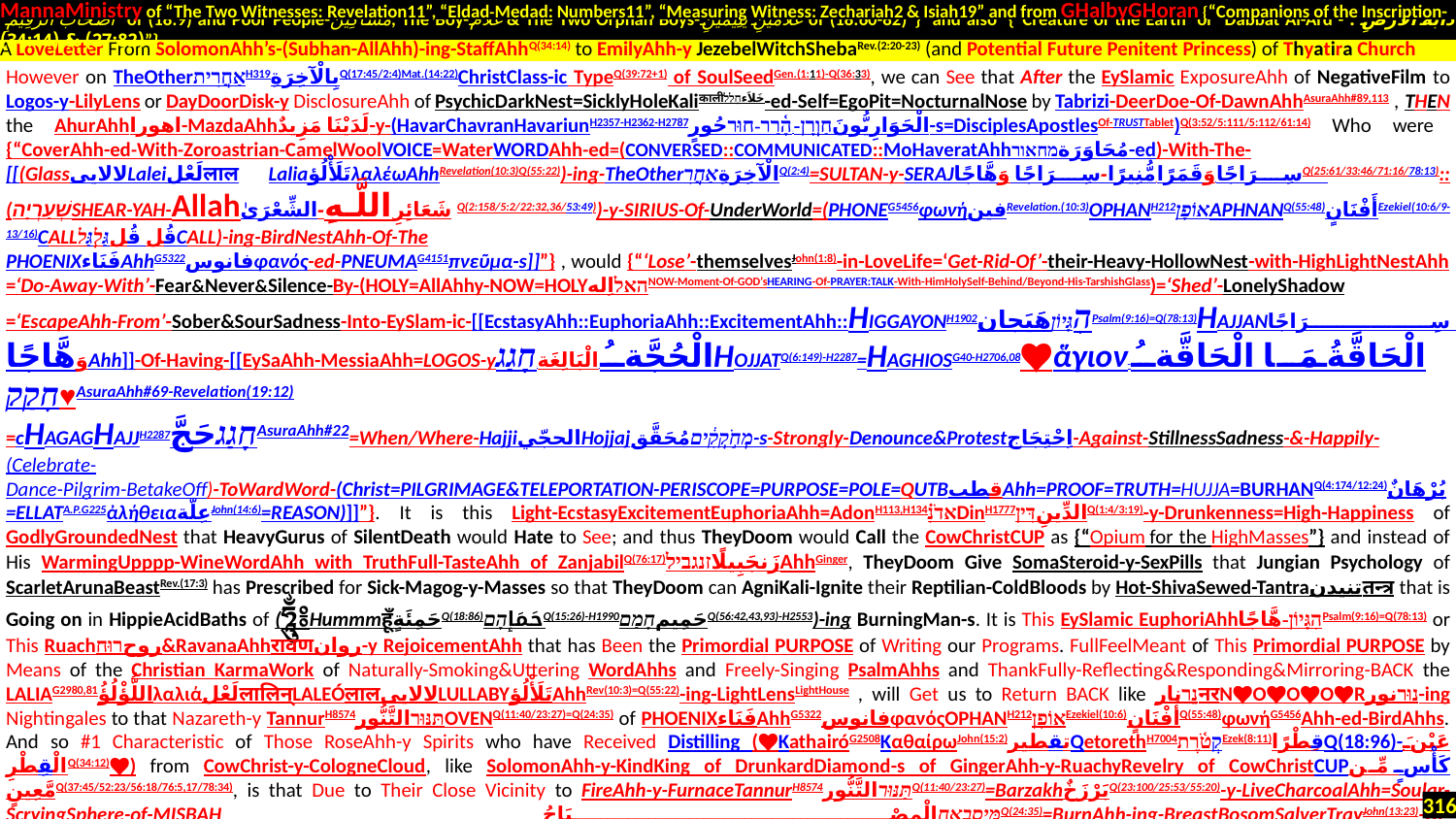

MannaMinistry of “The Two Witnesses: Revelation11”, “Eldad-Medad: Numbers11”, “Measuring Witness: Zechariah2 & Isiah19” and from GHalbyGHoran {“Companions of the Inscription-
 أَصْحَابَ الرَّقِيمِ  of (18:9) and Poor People-مَسَاكِينَ, The Boy-غُلَامُ & The Two Orphan Boys-غُلَامَيْنِ يَتِيمَيْنِ of (18:60-82)”}  and also  {“Creature of the Earth  or  Dabbat Al-Ard - دَابَّةُ الْأَرْضِ : (27:82) & (34:14)”}
.
However on TheOtherאַחֲרִיתH319بِالْآخِرَةِQ(17:45/2:4)Mat.(14:22)ChristClass-ic TypeQ(39:72+1) of SoulSeedGen.(1:11)-Q(36:33), we can See that After the EySlamic ExposureAhh of NegativeFilm to Logos-y-LilyLens or DayDoorDisk-y DisclosureAhh of PsychicDarkNest=SicklyHoleKaliकालीخَلاَءחָלַל-ed-Self=EgoPit=NocturnalNose by Tabrizi-DeerDoe-Of-DawnAhhAsuraAhh#89,113 , THEN the AhurAhhاهورا-MazdaAhhلَدَيْنَا مَزِيدٌ-y-(HavarChavranHavariunH2357-H2362-H2787الْحَوَارِيُّونَחַוְרָן--הָ֫רַר-חוּרحُورٍ-s=DisciplesApostlesOf-TRUSTTablet)Q(3:52/5:111/5:112/61:14) Who were {“CoverAhh-ed-With-Zoroastrian-CamelWoolVOICE=WaterWORDAhh-ed=(CONVERSED::COMMUNICATED::MoHaveratAhhمُحَاوَرَةמחאור-ed)-With-The-[[(GlassلالاییLaleiلَعْلलाल LaliaتَلَأْلُؤλαλέωAhhRevelation(10:3)Q(55:22))-ing-TheOtherالْآخِرَةِאַחֲרִQ(2:4)=SULTAN-y-SERAJسِرَاجًا وَقَمَرًا مُّنِيرًا-سِرَاجًا وَهَّاجًاQ(25:61/33:46/71:16/78:13)::(שְׁעַרְיָהSHEAR-YAH-Allahشَعَائِرِ اللَّـهِ-الشِّعْرَىٰ Q(2:158/5:2/22:32,36/53:49))-y-SIRIUS-Of-UnderWorld=(PHONEG5456φωνήفینRevelation.(10:3)OPHANH212אוֹפָןAPHNANQ(55:48)أَفْنَانٍEzekiel(10:6/9-13/16)CALLقُل قُلגַּלְגַּלCALL)-ing-BirdNestAhh-Of-The
PHOENIXفَنَاءAhhG5322فانوسφανός-ed-PNEUMAG4151πνεῦμα-s]]”} , would {“‘Lose’-themselvesJohn(1:8)-in-LoveLife=‘Get-Rid-Of’-their-Heavy-HollowNest-with-HighLightNestAhh =‘Do-Away-With’-Fear&Never&Silence-By-(HOLY=AllAhhy-NOW=HOLYהאלاِلهNOW-Moment-Of-GOD’sHEARING-Of-PRAYER:TALK-With-HimHolySelf-Behind/Beyond-His-TarshishGlass)=‘Shed’-LonelyShadow
=‘EscapeAhh-From’-Sober&SourSadness-Into-EySlam-ic-[[EcstasyAhh::EuphoriaAhh::ExcitementAhh::HIGGAYONH1902הִגָּיוֹןهَيَجانPsalm(9:16)=Q(78:13)HAJJANسِرَاجًا وَهَّاجًاAhh]]-Of-Having-[[EySaAhh-MessiaAhh=LOGOS-yالْحُجَّةُ الْبَالِغَة.חָגַגHOJJATQ(6:149)-H2287=HAGHIOSG40-H2706,08♥ἅγιονالْحَاقَّةُ مَا الْحَاقَّةُ-חָקַק♥AsuraAhh#69-Revelation(19:12)
=cHAGAGHAJJH2287חָגַגحَجَّAsuraAhh#22=When/Where-HajjiالحجّيHojjajמְחֹ֣קְקִ֔יםمُحَقَّق-s-Strongly-Denounce&Protestاِحْتِجَاج-Against-StillnessSadness-&-Happily-(Celebrate-
Dance-Pilgrim-BetakeOff)-ToWardWord-(Christ=PILGRIMAGE&TELEPORTATION-PERISCOPE=PURPOSE=POLE=QUTBقطب‎Ahh=PROOF=TRUTH=HUJJA=BURHANQ(4:174/12:24)بُرْهَانٌ
=ELLATA.P.G225ἀλήθειαعِلّةJohn(14:6)=REASON)]]”}. It is this Light-EcstasyExcitementEuphoriaAhh=AdonH113,H134אדֹנִ֗DinH1777الدِّينِדִּיןQ(1:4/3:19)-y-Drunkenness=High-Happiness of GodlyGroundedNest that HeavyGurus of SilentDeath would Hate to See; and thus TheyDoom would Call the CowChristCUP as {“Opium for the HighMasses”} and instead of His WarmingUpppp-WineWordAhh with TruthFull-TasteAhh of ZanjabilQ(76:17)زَنجَبِيلًاזנגבילAhhGinger, TheyDoom Give SomaSteroid-y-SexPills that Jungian Psychology of ScarletArunaBeastRev.(17:3) has Prescribed for Sick-Magog-y-Masses so that TheyDoom can AgniKali-Ignite their Reptilian-ColdBloods by Hot-ShivaSewed-Tantraتنیدنतन्त्र that is Going on in HippieAcidBaths of (ཧཱུྂ༔HummmहूँحَمِئَةٍQ(18:86)حَمَإהָםQ(15:26)-H1990حَمِيمחָמַםQ(56:42,43,93)-H2553)-ing BurningMan-s. It is This EySlamic EuphoriAhhהִגָּיוֹן-هَّاجًاPsalm(9:16)=Q(78:13) or This Ruachروحרוּחַ&RavanaAhhरावणروان-y RejoicementAhh that has Been the Primordial PURPOSE of Writing our Programs. FullFeelMeant of This Primordial PURPOSE by Means of the Christian KarmaWork of Naturally-Smoking&Uttering WordAhhs and Freely-Singing PsalmAhhs and ThankFully-Reflecting&Responding&Mirroring-BACK the LALIAG2980,81اللُّؤْلُؤُλαλιάلَعْلलालिन्LALEÓलालلالاییLULLABYتَلَأْلُؤAhhRev(10:3)=Q(55:22)-ing-LightLensLightHouse , will Get us to Return BACK like נֵרنارनरN♥O♥O♥O♥Rנוּרنور-ing Nightingales to that Nazareth-y TannurH8574תַּנּוּרالتَّنُّورOVENQ(11:40/23:27)=Q(24:35) of PHOENIXفَنَاءAhhG5322فانوسφανόςOPHANH212אוֹפָןEzekiel(10:6)أَفْنَانٍQ(55:48)φωνήG5456Ahh-ed-BirdAhhs. And so #1 Characteristic of Those RoseAhh-y Spirits who have Received Distilling (♥KathairóG2508ΚαθαίρωJohn(15:2)تقطیرQetorethH7004קְטֹ֫רֶתEzek(8:11)قِطْرًاQ(18:96)-عَيْنَ الْقِطْرِQ(34:12)♥) from CowChrist-y-CologneCloud, like SolomonAhh-y-KindKing of DrunkardDiamond-s of GingerAhh-y-RuachyRevelry of CowChristCUPكَأْسٍ مِّن مَّعِينٍQ(37:45/52:23/56:18/76:5,17/78:34), is that Due to Their Close Vicinity to FireAhh-y-FurnaceTannurH8574תַּנּוּרالتَّنُّورQ(11:40/23:27)=BarzakhبَرْزَخٌQ(23:100/25:53/55:20)-y-LiveCharcoalAhh=Soular-ScryingSphere-of-MISBAH מּ֤יסבאחالْمِصْبَاحُQ(24:35)=BurnAhh-ing-BreastBosomSalverTrayJohn(13:23)-Of-(سینهSinayH5514سَيْنَاءَסִינַיSenehA.P.H5572سَنَاסְנֶהTsinnahP.H6793צִנָּהصِينِيّةZionH6726צִיּוֹןSionG4622ΣιώνسِينِينQ(95:2)), Their Talaria-y-EgoWings are BurnAhh:CleanseAhh:PhoenixAhh-ed. And Therefore Their High WordAhh-s=SABA-ian Spirits are TripSmokeAhh-ing like Soar-EySsRaأَسْرَىٰEl-ing Q(17:1)Centaurمَنطِقَ الطَّيْرِTayranAhhQ(27:16)-s or Astrally-DieWing&Smudging in ProstrationPrayerMats or FrankIncenseAhh-ing=BreathAhh-ing=FireFluteAhh-ingMasnavi-Book1-Poem1 like Neck-Broken Neys & MayaMarrow-Free PenPipeReed-s=Mini-GHalamosΚάλαμοςالْقَلَمِ-sQ(68:1)Rev.(11:1)Zec.(4:7)Isa.(19:19) of LogosyLungQ(81:18)BoilingOliveOilTankQ(24:35)Rev.(11:4).
A LoveLetter From SolomonAhh’s-(Subhan-AllAhh)-ing-StaffAhhQ(34:14) to EmilyAhh-y JezebelWitchShebaRev.(2:20-23) (and Potential Future Penitent Princess) of Thyatira Church
316